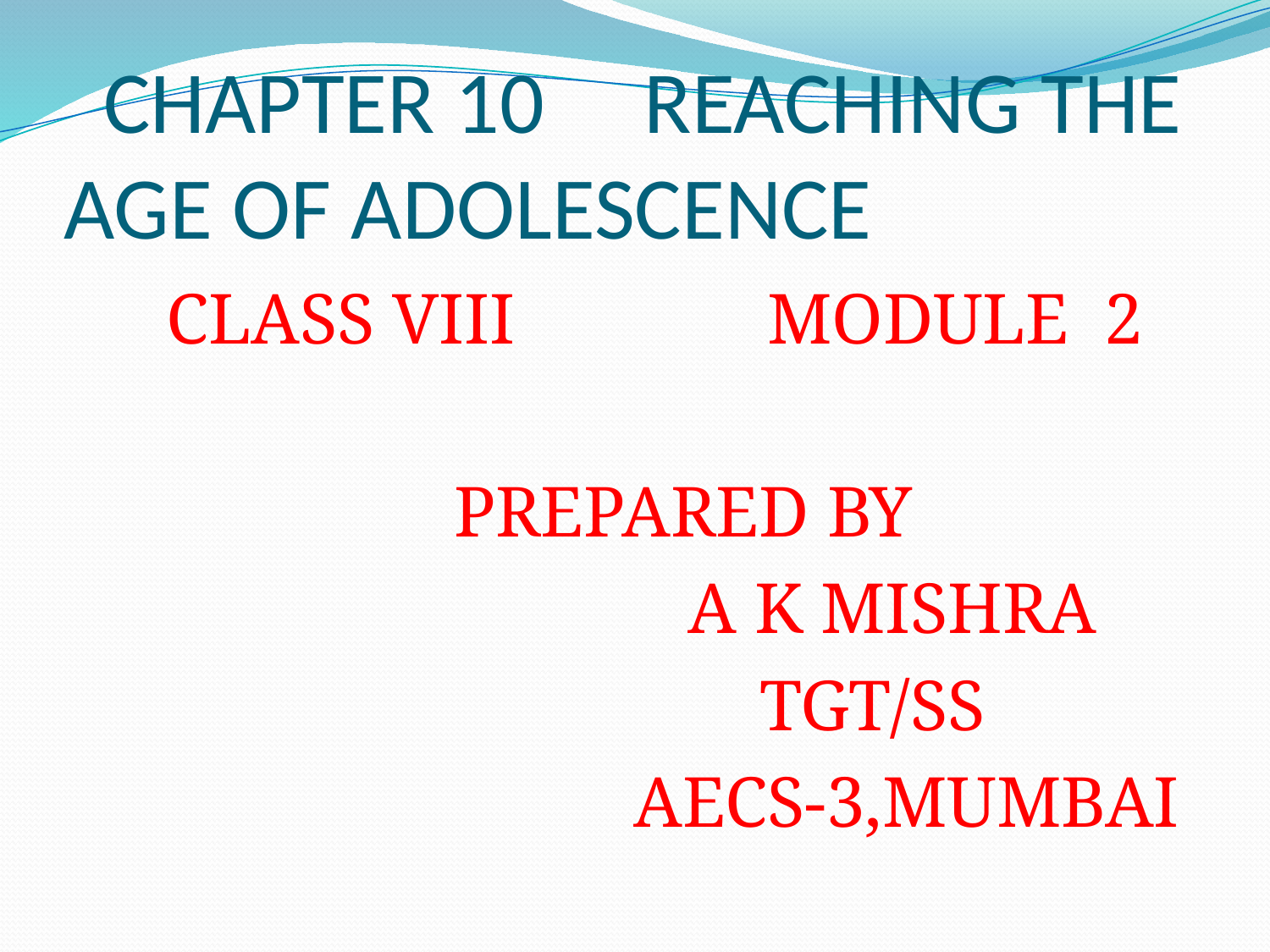

# CHAPTER 10     REACHING THE AGE OF ADOLESCENCE
     CLASS VIII              MODULE  2

                     PREPARED BY
                                  A K MISHRA
                                      TGT/SS
                               AECS-3,MUMBAI